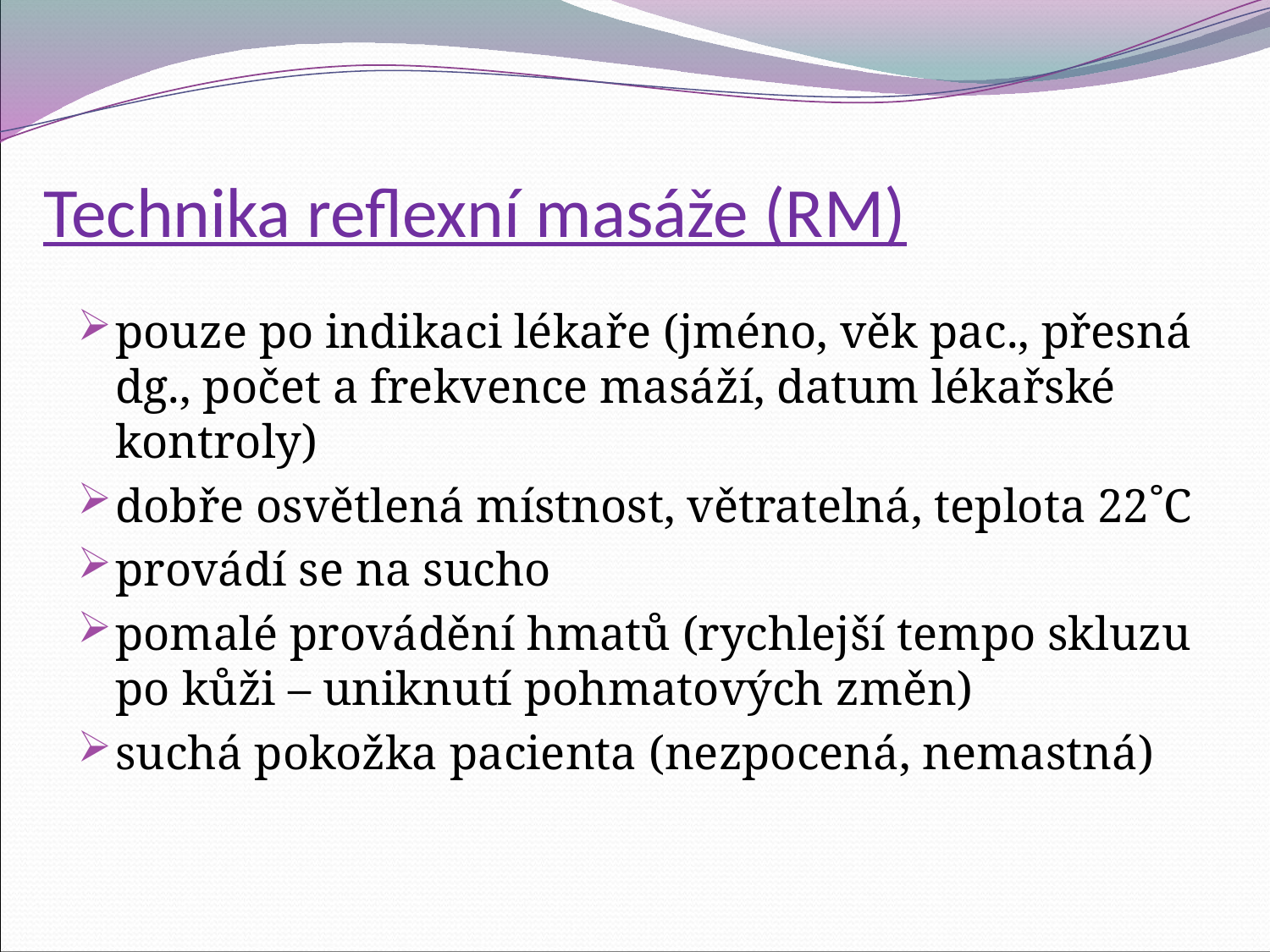

# Technika reflexní masáže (RM)
pouze po indikaci lékaře (jméno, věk pac., přesná dg., počet a frekvence masáží, datum lékařské kontroly)
dobře osvětlená místnost, větratelná, teplota 22˚C
provádí se na sucho
pomalé provádění hmatů (rychlejší tempo skluzu po kůži – uniknutí pohmatových změn)
suchá pokožka pacienta (nezpocená, nemastná)